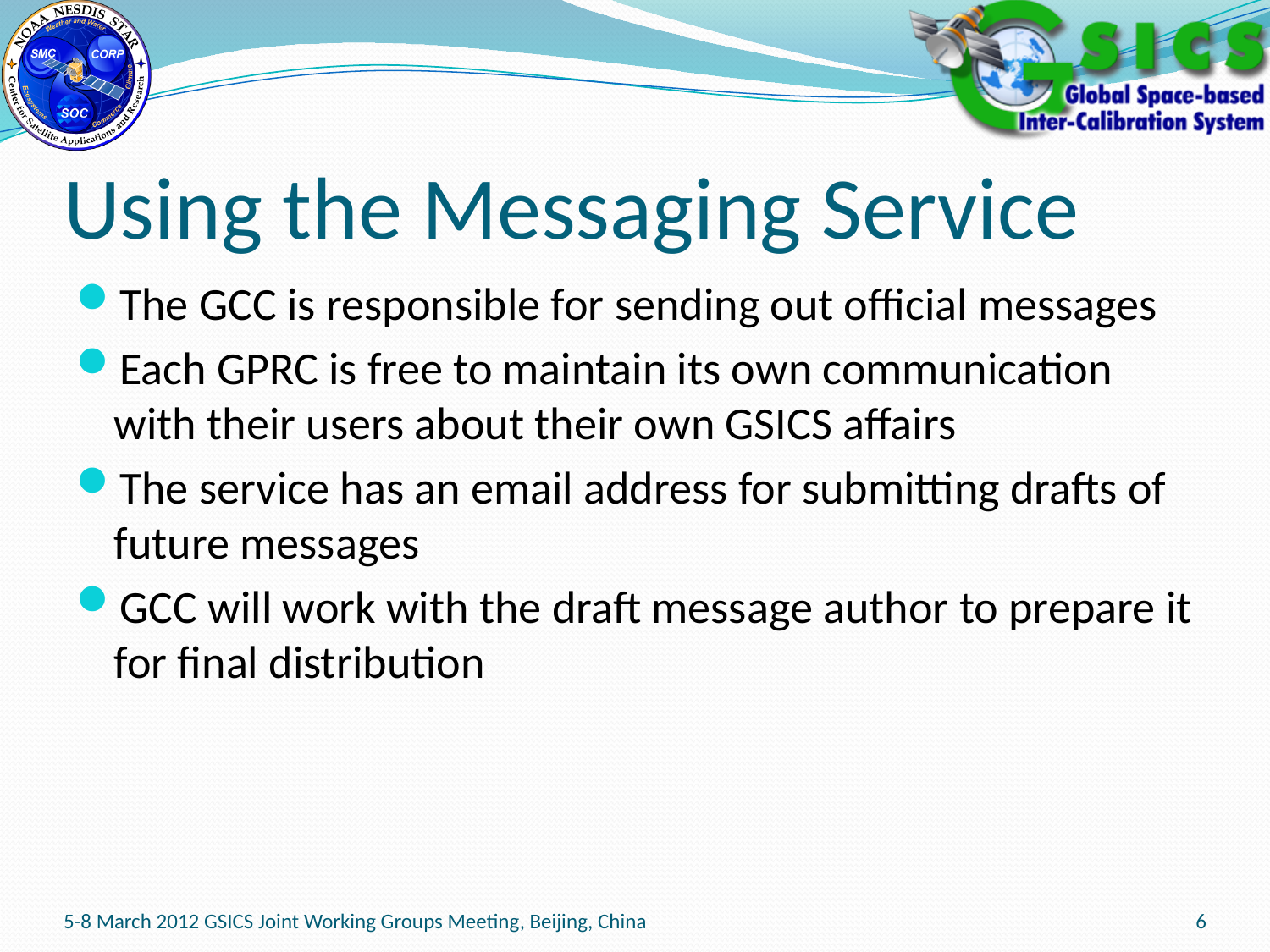

# Using the Messaging Service
The GCC is responsible for sending out official messages
Each GPRC is free to maintain its own communication with their users about their own GSICS affairs
The service has an email address for submitting drafts of future messages
GCC will work with the draft message author to prepare it for final distribution
5-8 March 2012 GSICS Joint Working Groups Meeting, Beijing, China
6